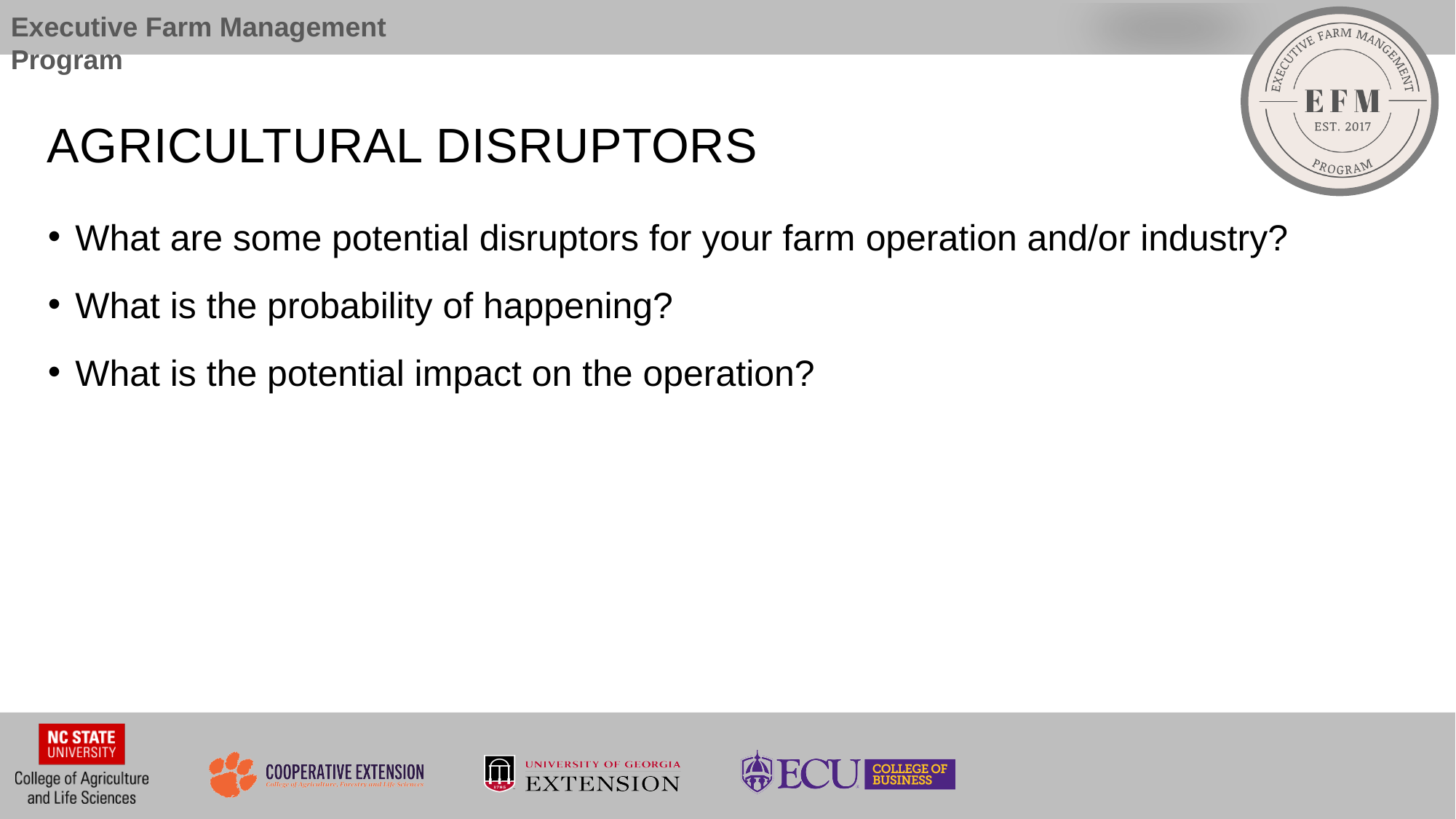

# Agricultural Disruptors
What are some potential disruptors for your farm operation and/or industry?
What is the probability of happening?
What is the potential impact on the operation?